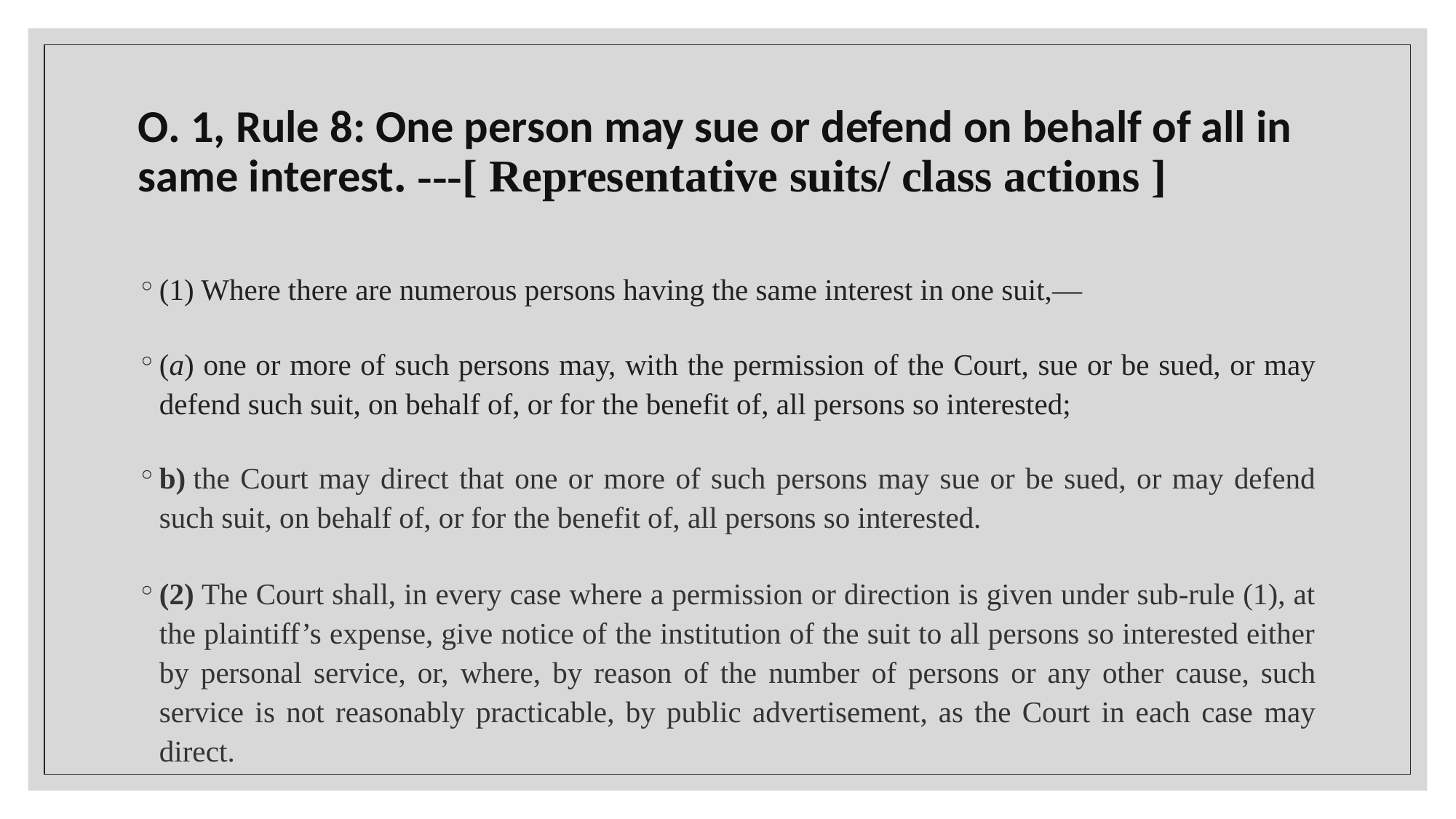

# O. 1, Rule 8: One person may sue or defend on behalf of all in same interest. ---[ Representative suits/ class actions ]
(1) Where there are numerous persons having the same interest in one suit,—
(a) one or more of such persons may, with the permission of the Court, sue or be sued, or may defend such suit, on behalf of, or for the benefit of, all persons so interested;
b) the Court may direct that one or more of such persons may sue or be sued, or may defend such suit, on behalf of, or for the benefit of, all persons so interested.
(2) The Court shall, in every case where a permission or direction is given under sub-rule (1), at the plaintiff’s expense, give notice of the institution of the suit to all persons so interested either by personal service, or, where, by reason of the number of persons or any other cause, such service is not reasonably practicable, by public advertisement, as the Court in each case may direct.